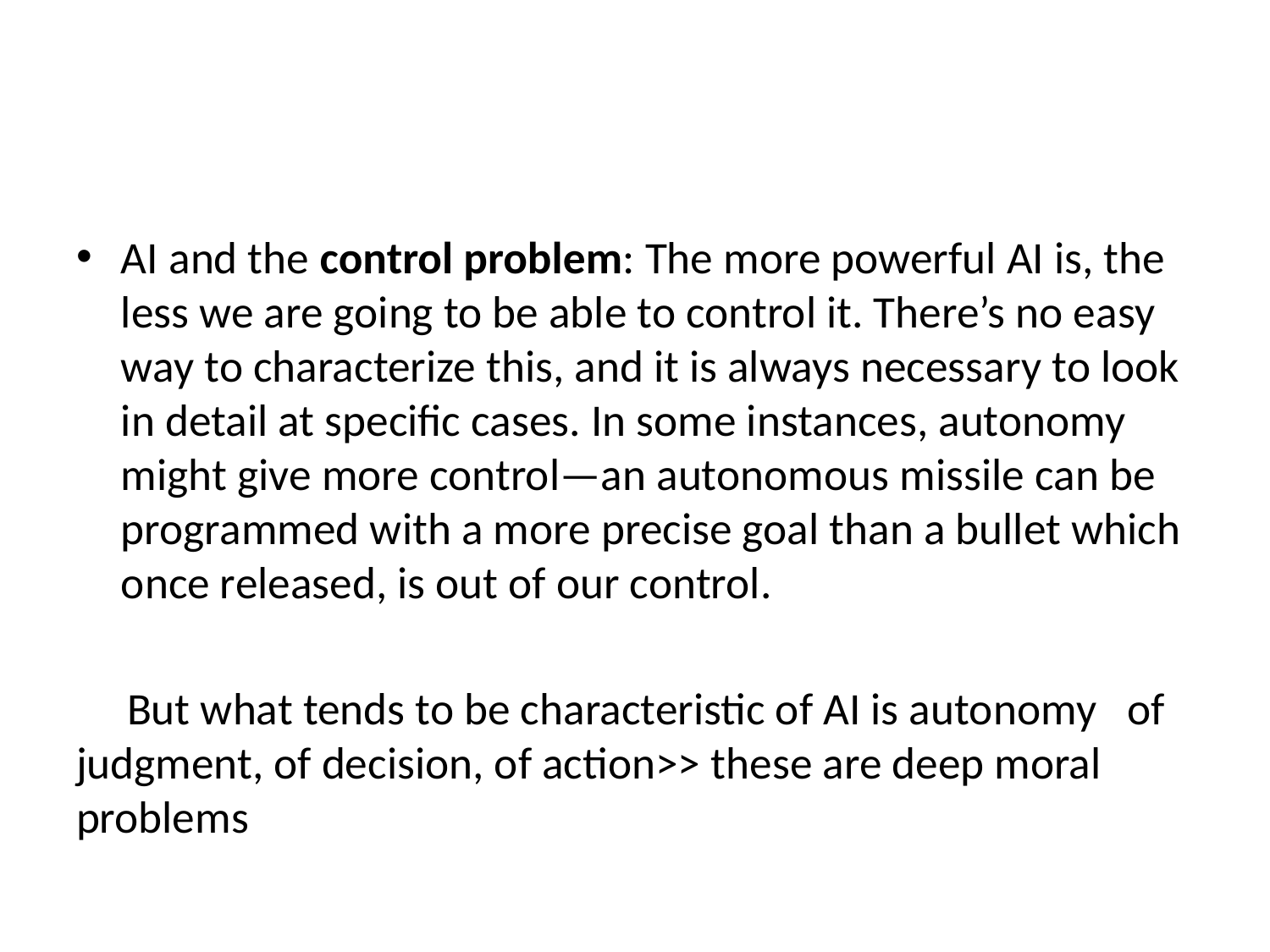

#
AI and the control problem: The more powerful AI is, the less we are going to be able to control it. There’s no easy way to characterize this, and it is always necessary to look in detail at specific cases. In some instances, autonomy might give more control—an autonomous missile can be programmed with a more precise goal than a bullet which once released, is out of our control.

     But what tends to be characteristic of AI is autonomy   of judgment, of decision, of action>> these are deep moral problems